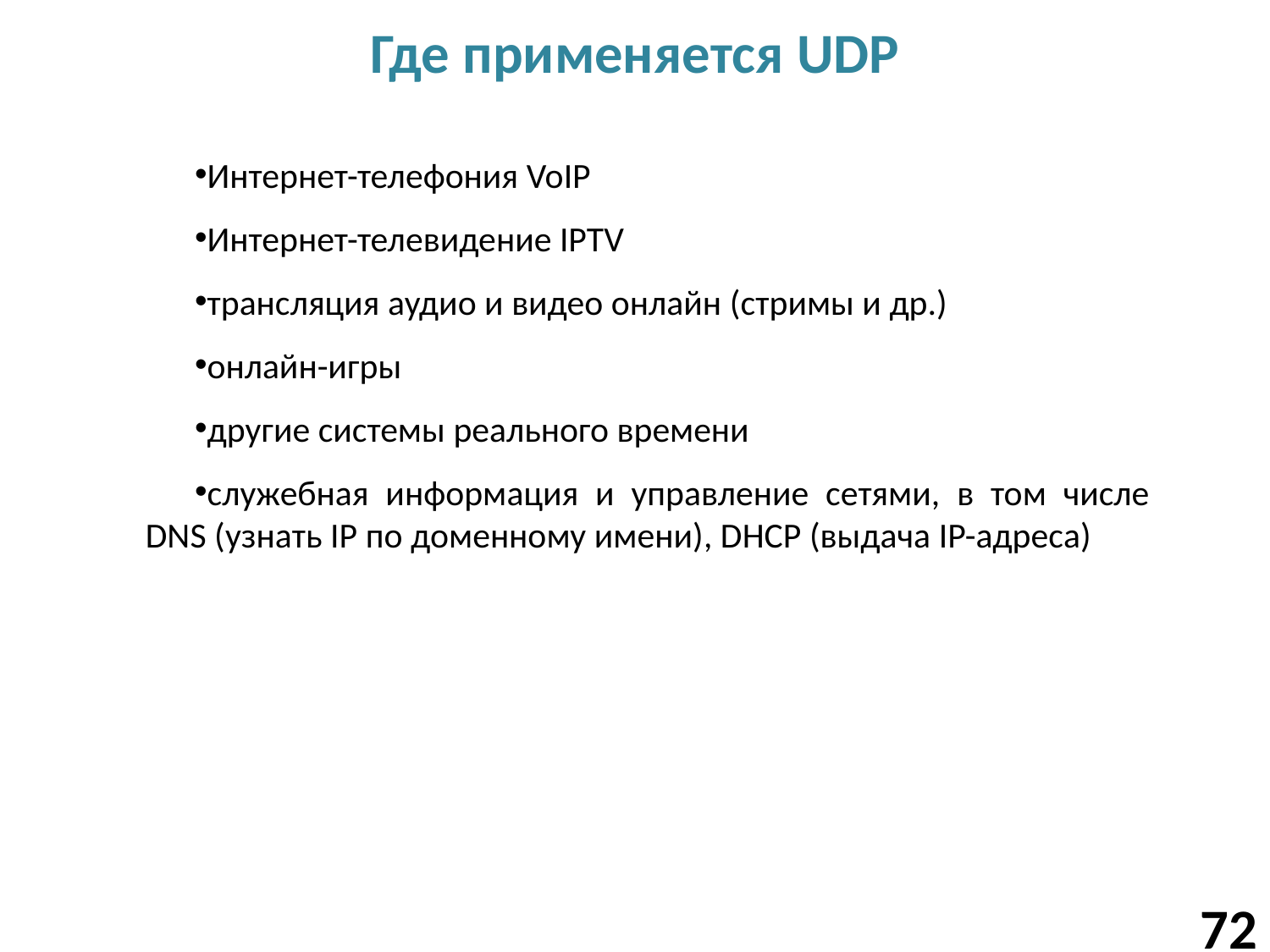

# Где применяется UDP
Интернет-телефония VoIP
Интернет-телевидение IPTV
трансляция аудио и видео онлайн (стримы и др.)
онлайн-игры
другие системы реального времени
служебная информация и управление сетями, в том числе DNS (узнать IP по доменному имени), DHCP (выдача IP-адреса)
72